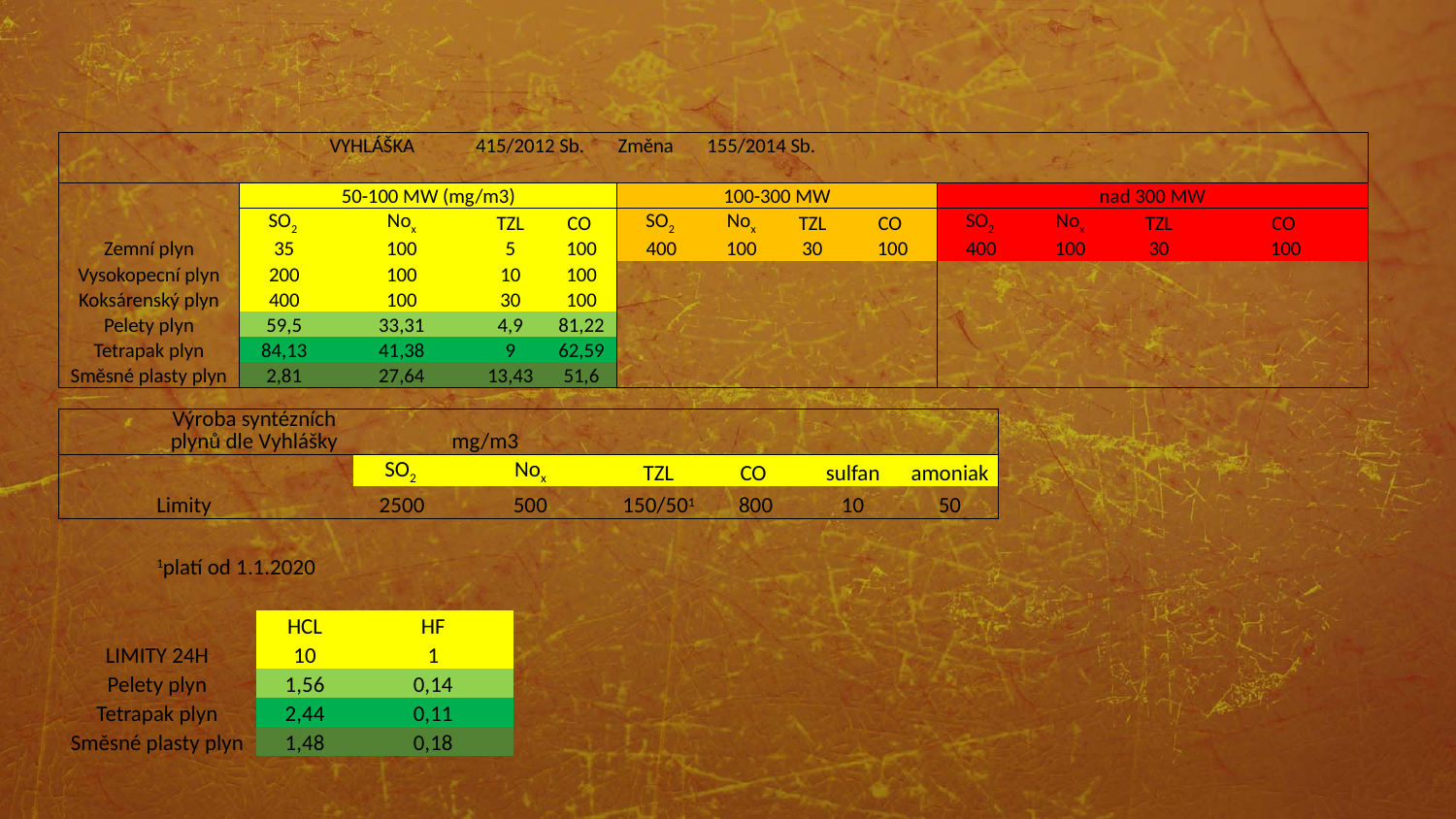

|  |  | VYHLÁŠKA | 415/2012 Sb. |  | Změna | 155/2014 Sb. |  |  |  |  |  |  |
| --- | --- | --- | --- | --- | --- | --- | --- | --- | --- | --- | --- | --- |
|  |  |  |  |  |  |  |  |  |  |  |  |  |
|  | 50-100 MW (mg/m3) |  |  |  | 100-300 MW |  |  |  | nad 300 MW |  |  |  |
|  | SO2 | Nox | TZL | CO | SO2 | Nox | TZL | CO | SO2 | Nox | TZL | CO |
| Zemní plyn | 35 | 100 | 5 | 100 | 400 | 100 | 30 | 100 | 400 | 100 | 30 | 100 |
| Vysokopecní plyn | 200 | 100 | 10 | 100 |  |  |  |  |  |  |  |  |
| Koksárenský plyn | 400 | 100 | 30 | 100 |  |  |  |  |  |  |  |  |
| Pelety plyn | 59,5 | 33,31 | 4,9 | 81,22 |  |  |  |  |  |  |  |  |
| Tetrapak plyn | 84,13 | 41,38 | 9 | 62,59 |  |  |  |  |  |  |  |  |
| Směsné plasty plyn | 2,81 | 27,64 | 13,43 | 51,6 |  |  |  |  |  |  |  |  |
|  | Výroba syntézních plynů dle Vyhlášky |  | mg/m3 |  |  |  |  |
| --- | --- | --- | --- | --- | --- | --- | --- |
|  |  | SO2 | Nox | TZL | CO | sulfan | amoniak |
|  | Limity | 2500 | 500 | 150/501 | 800 | 10 | 50 |
|  |  |  |  |  |  |  |  |
|  | 1platí od 1.1.2020 |  |  |  |  |  |  |
|  | HCL | HF |
| --- | --- | --- |
| LIMITY 24H | 10 | 1 |
| Pelety plyn | 1,56 | 0,14 |
| Tetrapak plyn | 2,44 | 0,11 |
| Směsné plasty plyn | 1,48 | 0,18 |